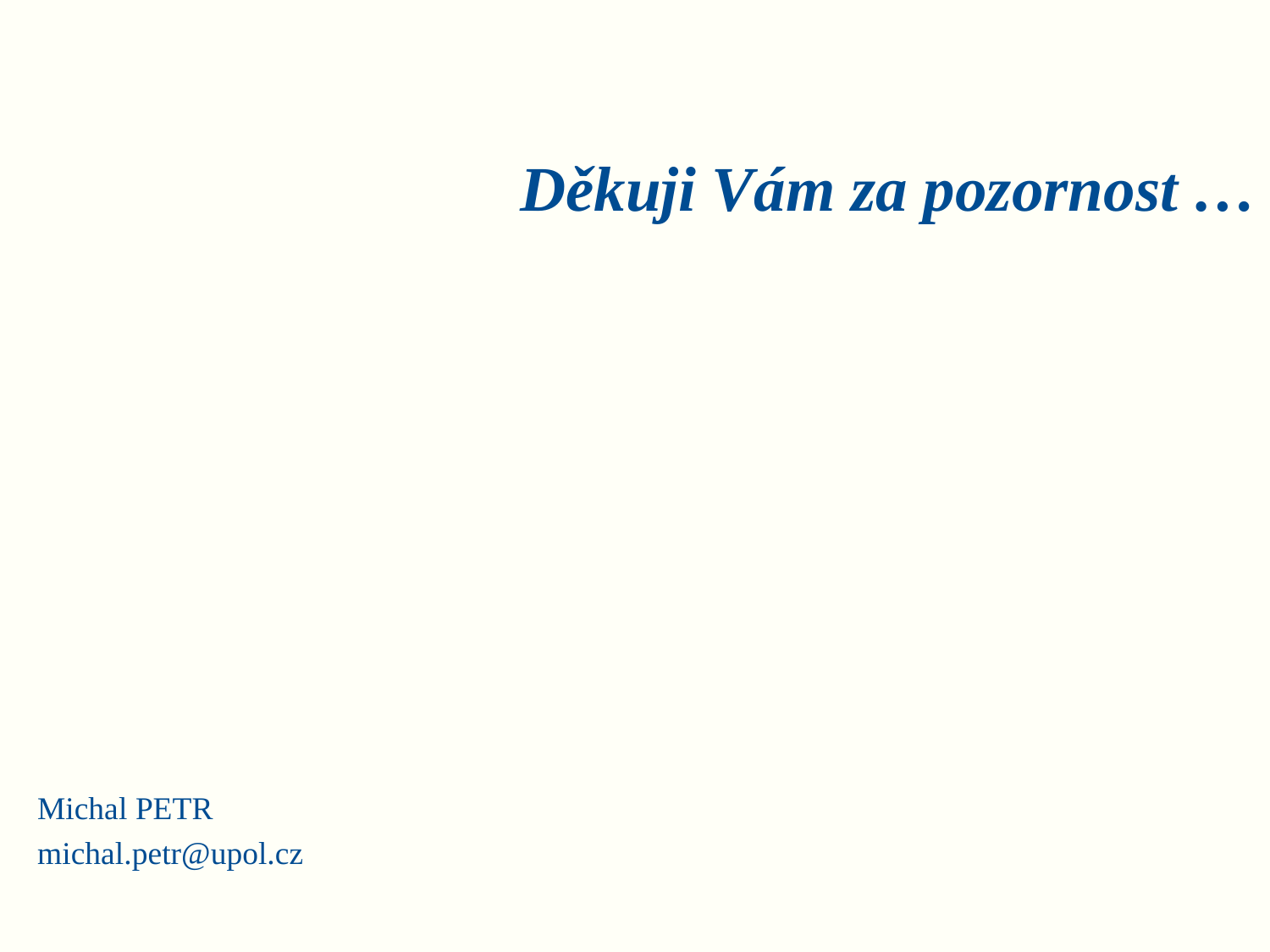

Děkuji Vám za pozornost …

Michal PETR
michal.petr@upol.cz